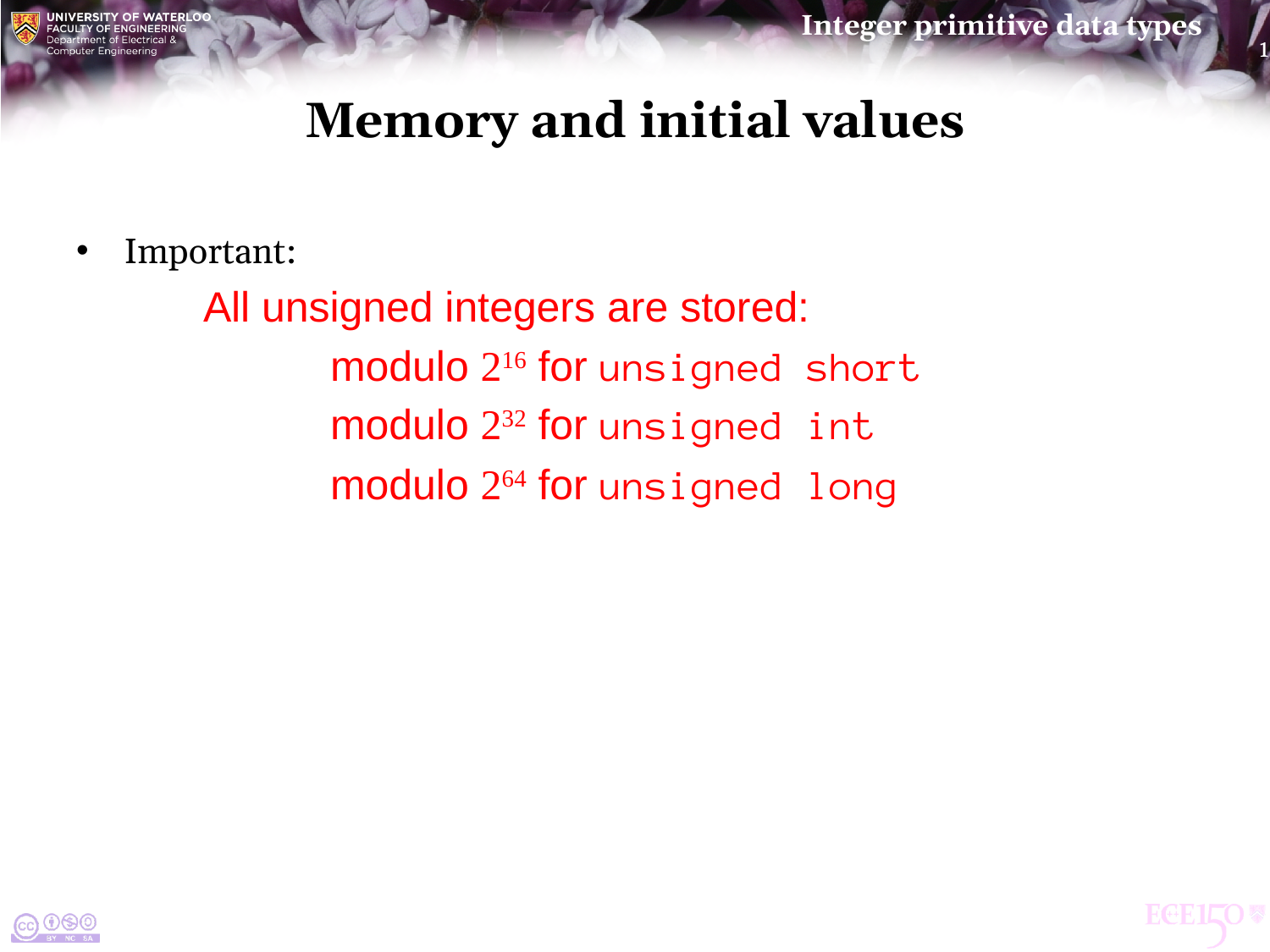

# Memory and initial values
Important:
	All unsigned integers are stored:
		modulo 216 for unsigned short
		modulo 232 for unsigned int
		modulo 264 for unsigned long